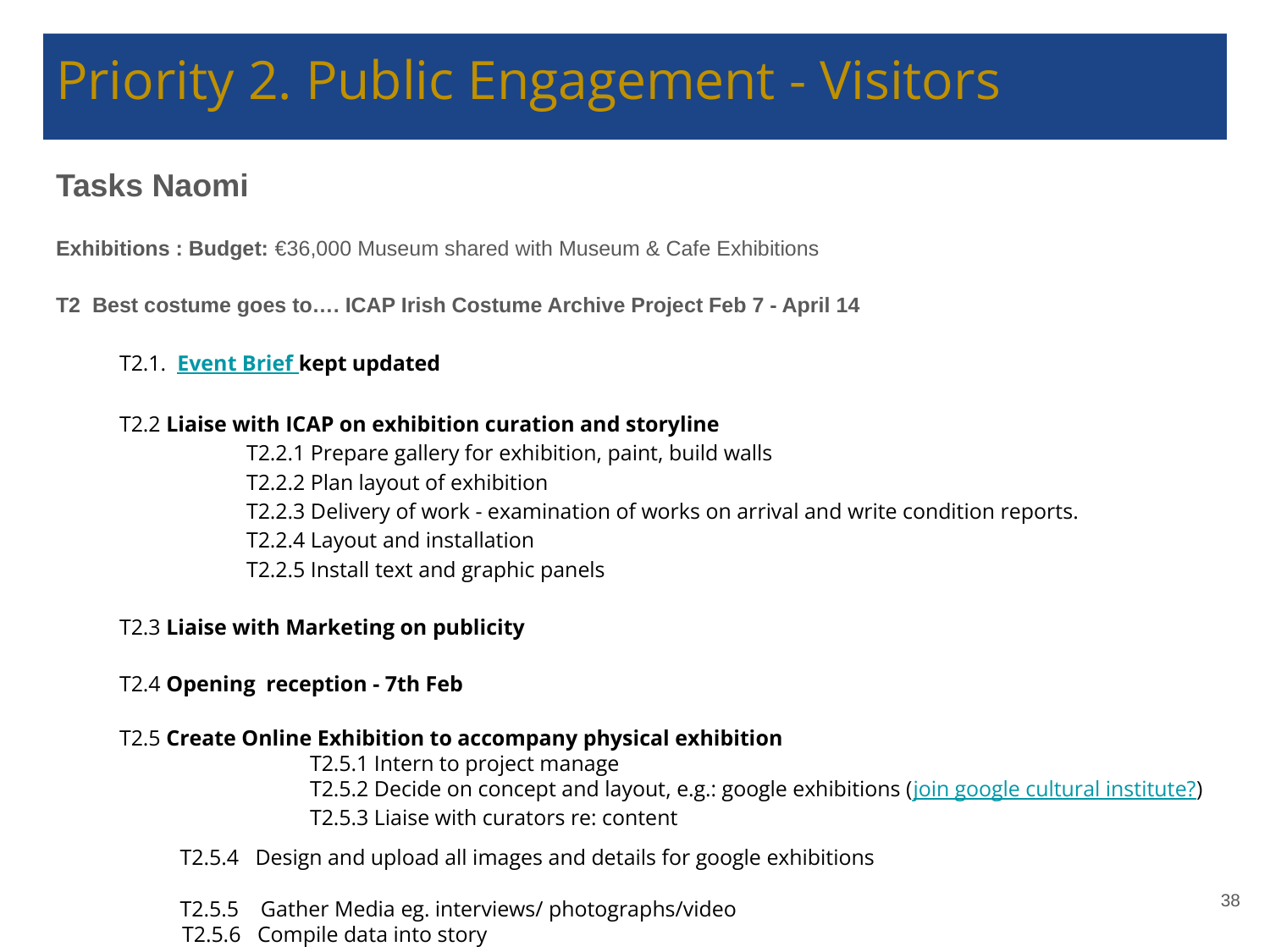

# Priority 2. Public Engagement - Visitors
Tasks Naomi
Exhibitions : Budget: €36,000 Museum shared with Museum & Cafe Exhibitions
T2  Best costume goes to…. ICAP Irish Costume Archive Project Feb 7 - April 14
T2.1.  Event Brief kept updated
T2.2 Liaise with ICAP on exhibition curation and storyline
	T2.2.1 Prepare gallery for exhibition, paint, build walls
	T2.2.2 Plan layout of exhibition
	T2.2.3 Delivery of work - examination of works on arrival and write condition reports.
	T2.2.4 Layout and installation
	T2.2.5 Install text and graphic panels
T2.3 Liaise with Marketing on publicity
T2.4 Opening  reception - 7th Feb
T2.5 Create Online Exhibition to accompany physical exhibition
		T2.5.1 Intern to project manage
		T2.5.2 Decide on concept and layout, e.g.: google exhibitions (join google cultural institute?)
		T2.5.3 Liaise with curators re: content
           T2.5.4   Design and upload all images and details for google exhibitions
           T2.5.5    Gather Media eg. interviews/ photographs/video
                       T2.5.6   Compile data into story

38